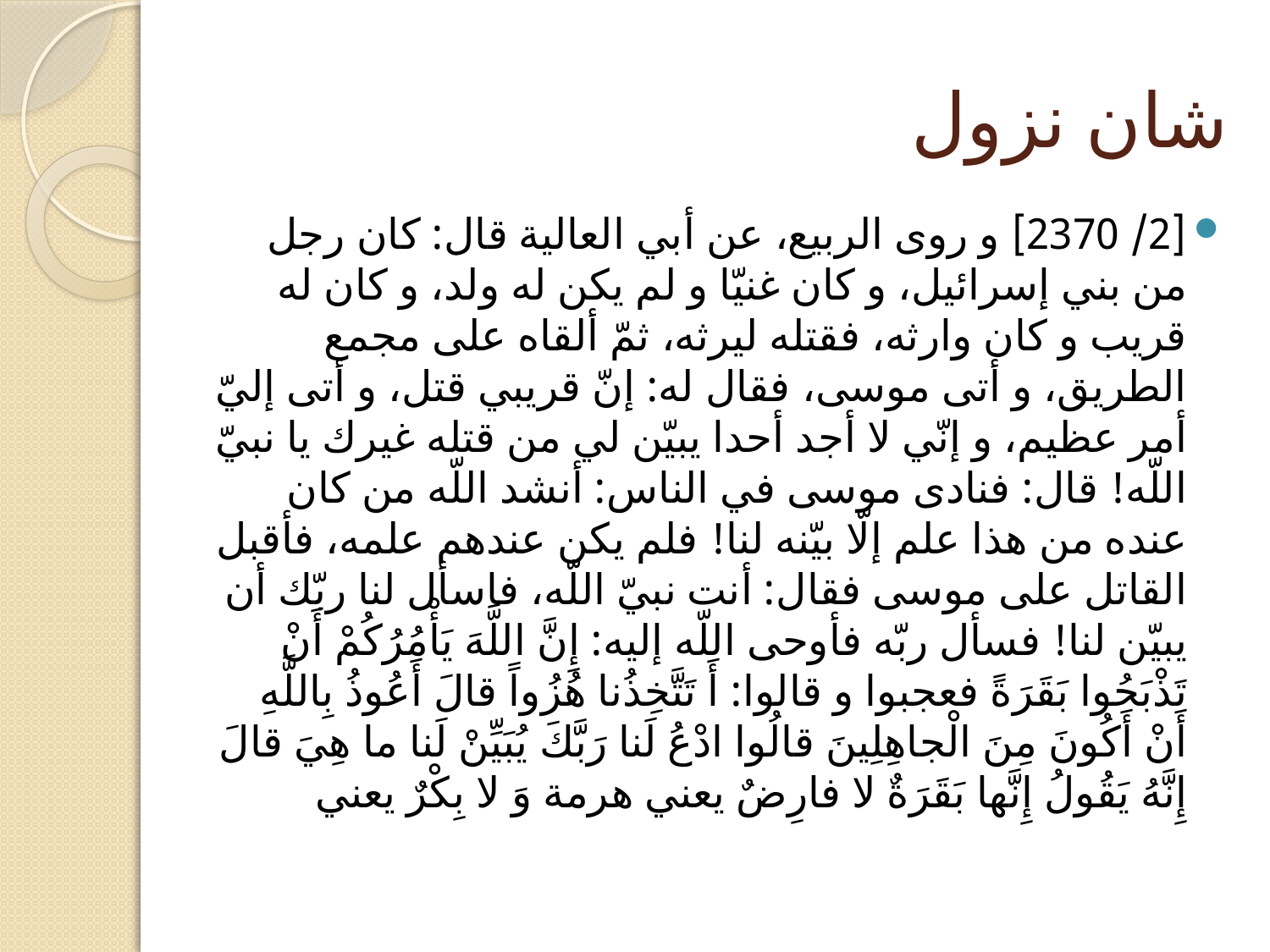

# شان نزول
[2/ 2370] و روى الربيع، عن أبي العالية قال: كان رجل من بني إسرائيل، و كان غنيّا و لم يكن له ولد، و كان له قريب و كان وارثه، فقتله ليرثه، ثمّ ألقاه على مجمع الطريق‏، و أتى موسى، فقال له: إنّ قريبي قتل، و أتى إليّ أمر عظيم، و إنّي لا أجد أحدا يبيّن لي من قتله غيرك يا نبيّ اللّه! قال: فنادى موسى في الناس: أنشد اللّه من كان عنده من هذا علم إلّا بيّنه لنا! فلم يكن عندهم علمه، فأقبل القاتل على موسى فقال: أنت نبيّ اللّه، فاسأل لنا ربّك أن يبيّن لنا! فسأل ربّه فأوحى اللّه إليه: إِنَّ اللَّهَ يَأْمُرُكُمْ أَنْ تَذْبَحُوا بَقَرَةً فعجبوا و قالوا: أَ تَتَّخِذُنا هُزُواً قالَ أَعُوذُ بِاللَّهِ أَنْ أَكُونَ مِنَ الْجاهِلِينَ قالُوا ادْعُ لَنا رَبَّكَ يُبَيِّنْ لَنا ما هِيَ قالَ إِنَّهُ يَقُولُ إِنَّها بَقَرَةٌ لا فارِضٌ‏ يعني هرمة وَ لا بِكْرٌ يعني‏